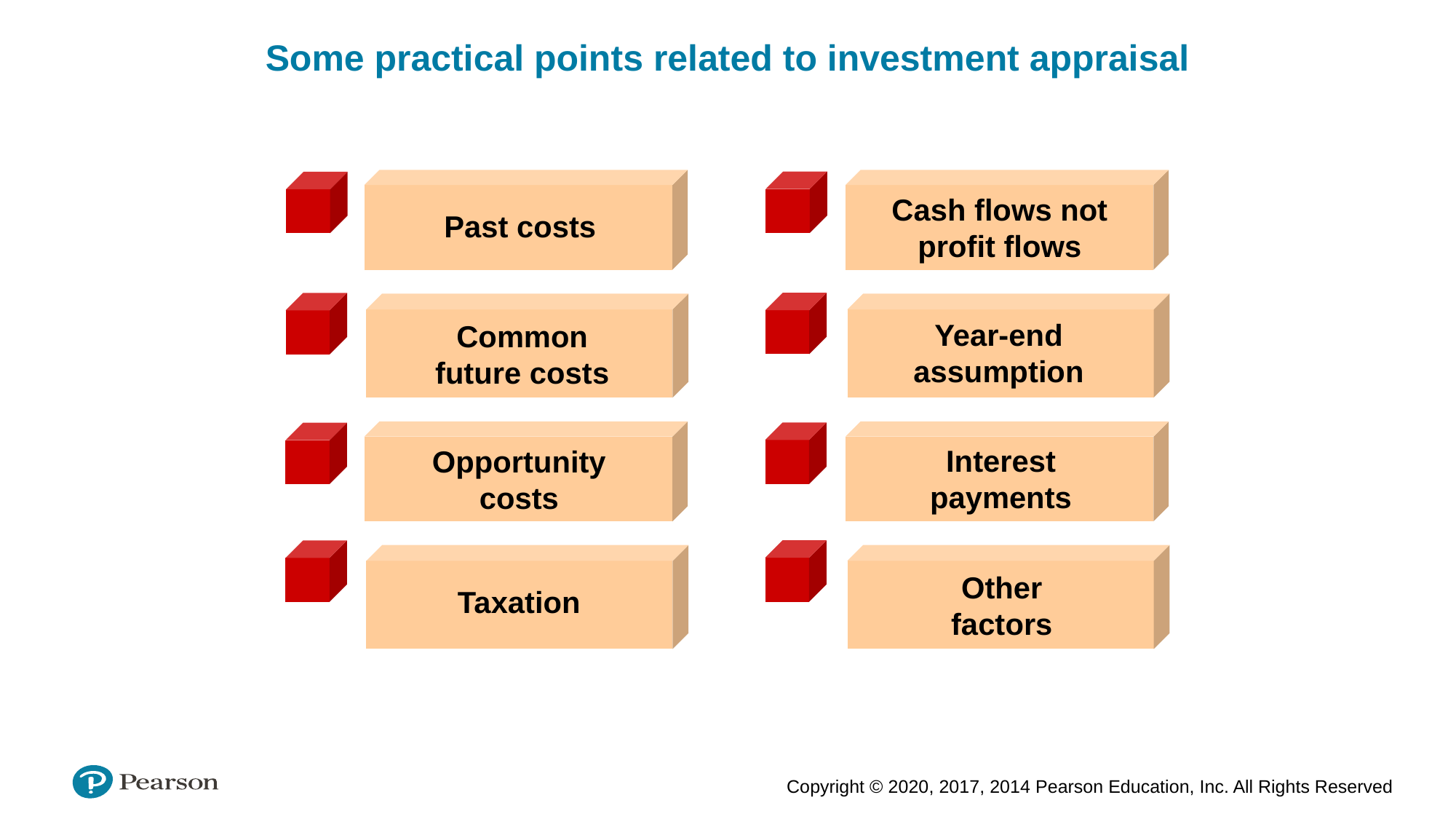

Some practical points related to investment appraisal

Past costs

Common future costs

Opportunity costs

Taxation

Cash flows not profit flows

Year-end assumption

Interest payments

Other factors